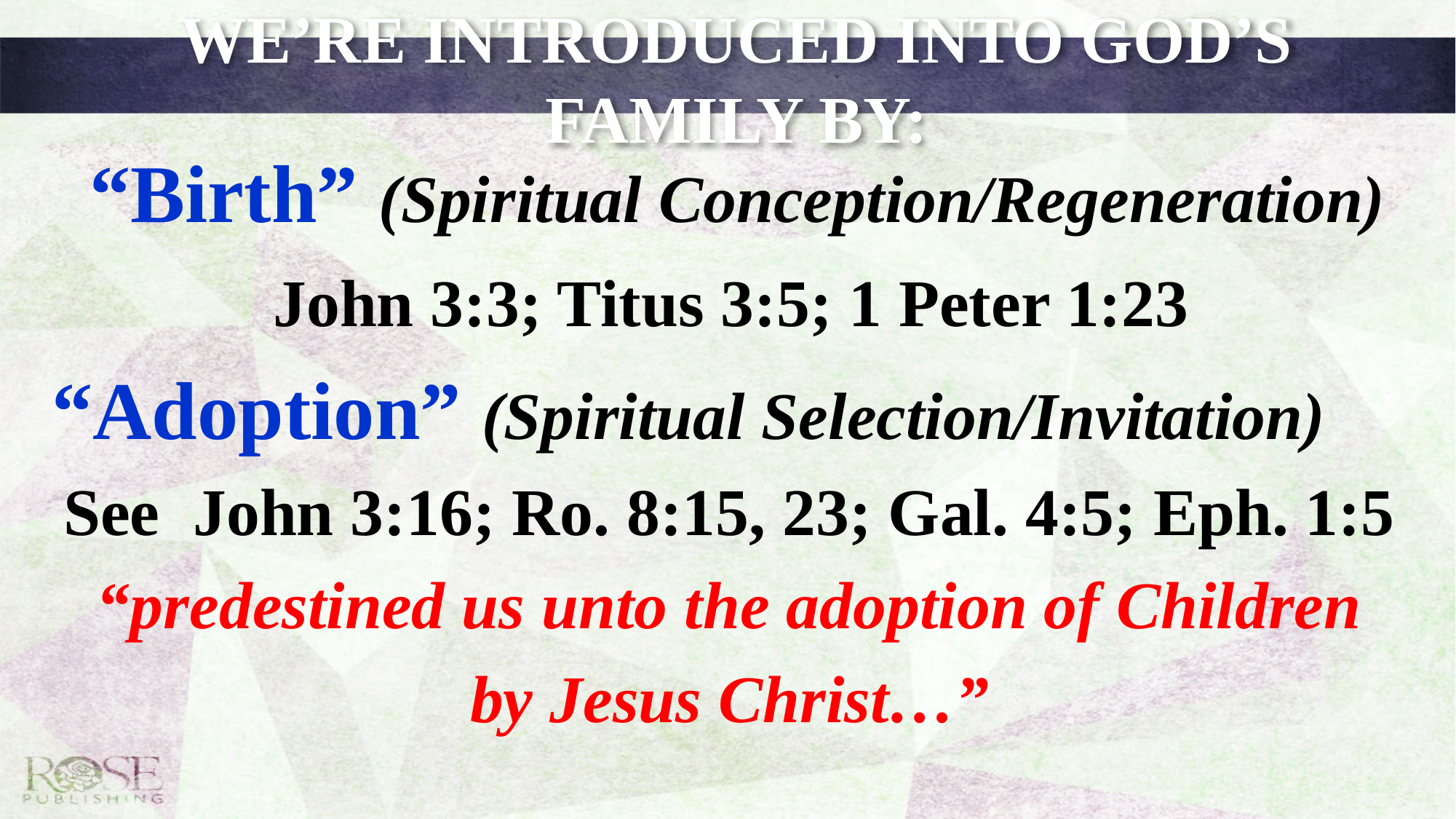

# We’re Introduced into God’s Family by:
 “Birth” (Spiritual Conception/Regeneration)
  John 3:3; Titus 3:5; 1 Peter 1:23
“Adoption” (Spiritual Selection/Invitation)
See  John 3:16; Ro. 8:15, 23; Gal. 4:5; Eph. 1:5
 “predestined us unto the adoption of Children
by Jesus Christ…”